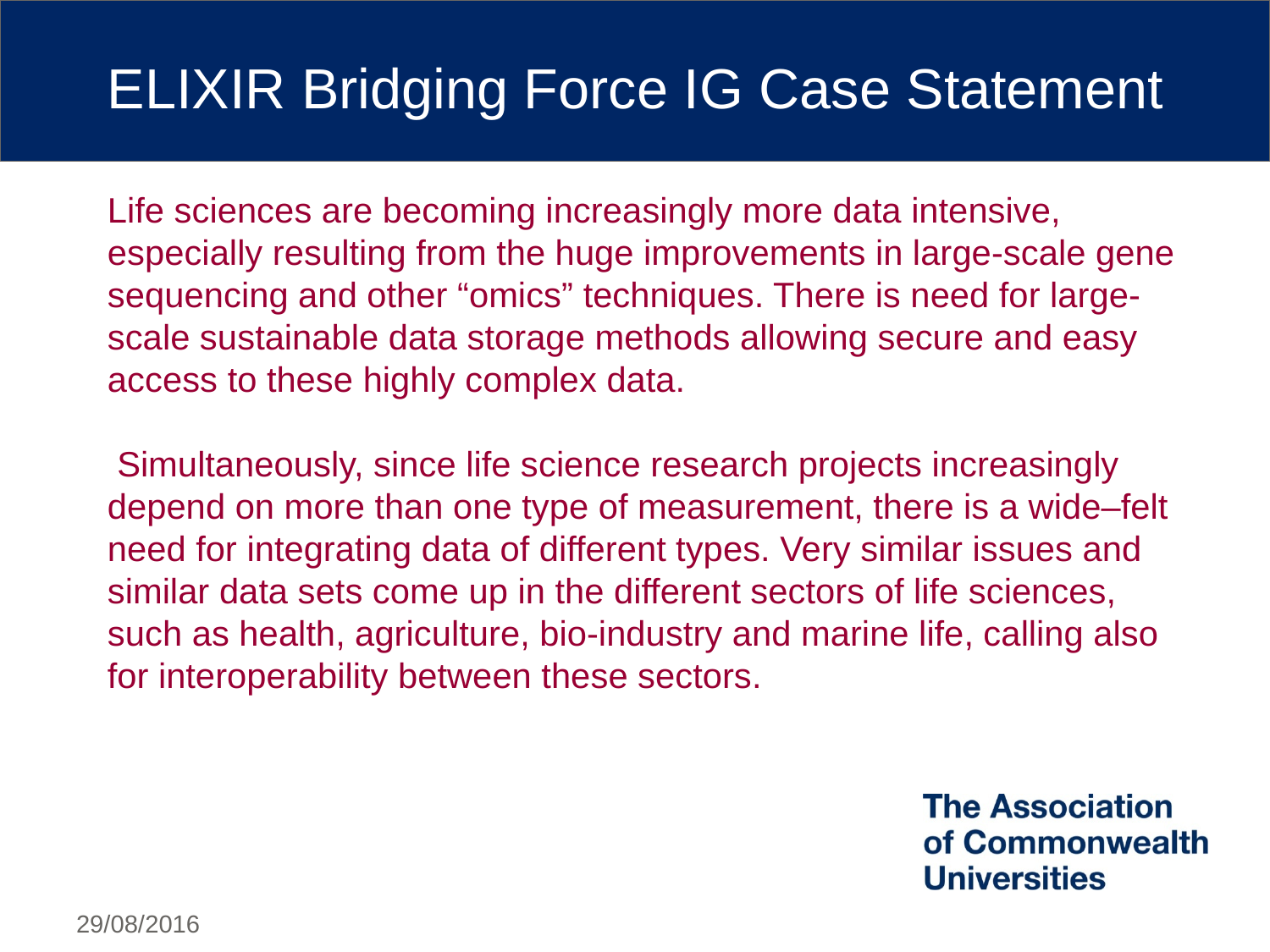

ELIXIR Bridging Force IG Case Statement

Life sciences are becoming increasingly more data intensive, especially resulting from the huge improvements in large-scale gene sequencing and other “omics” techniques. There is need for large-scale sustainable data storage methods allowing secure and easy access to these highly complex data.

 Simultaneously, since life science research projects increasingly depend on more than one type of measurement, there is a wide–felt need for integrating data of different types. Very similar issues and similar data sets come up in the different sectors of life sciences, such as health, agriculture, bio-industry and marine life, calling also for interoperability between these sectors.
29/08/2016